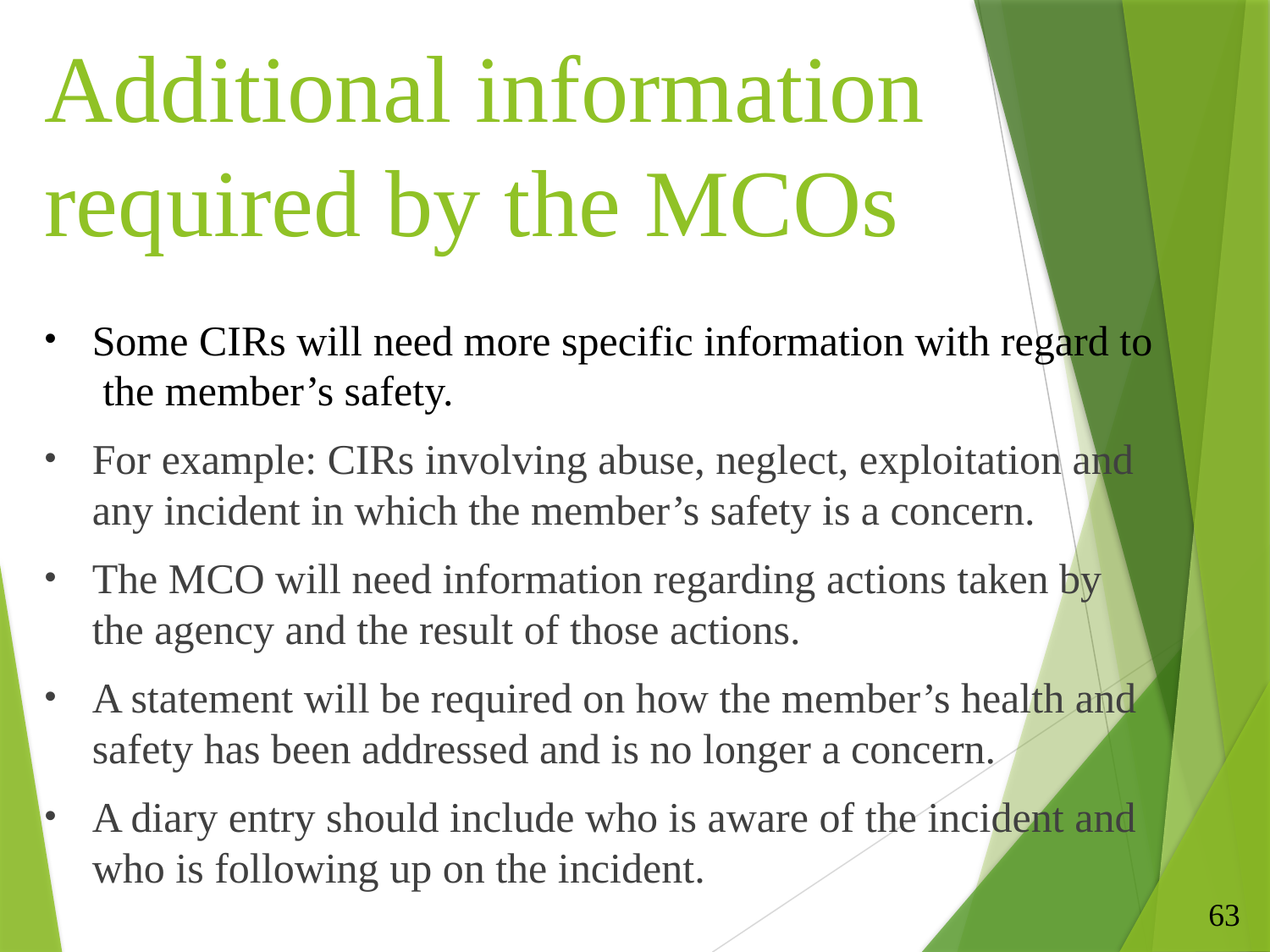

# Additional information required by the MCOs
Some CIRs will need more specific information with regard to  the member’s safety.
For example: CIRs involving abuse, neglect, exploitation and any incident in which the member’s safety is a concern.
The MCO will need information regarding actions taken by the agency and the result of those actions.
A statement will be required on how the member’s health and safety has been addressed and is no longer a concern.
A diary entry should include who is aware of the incident and who is following up on the incident.
63